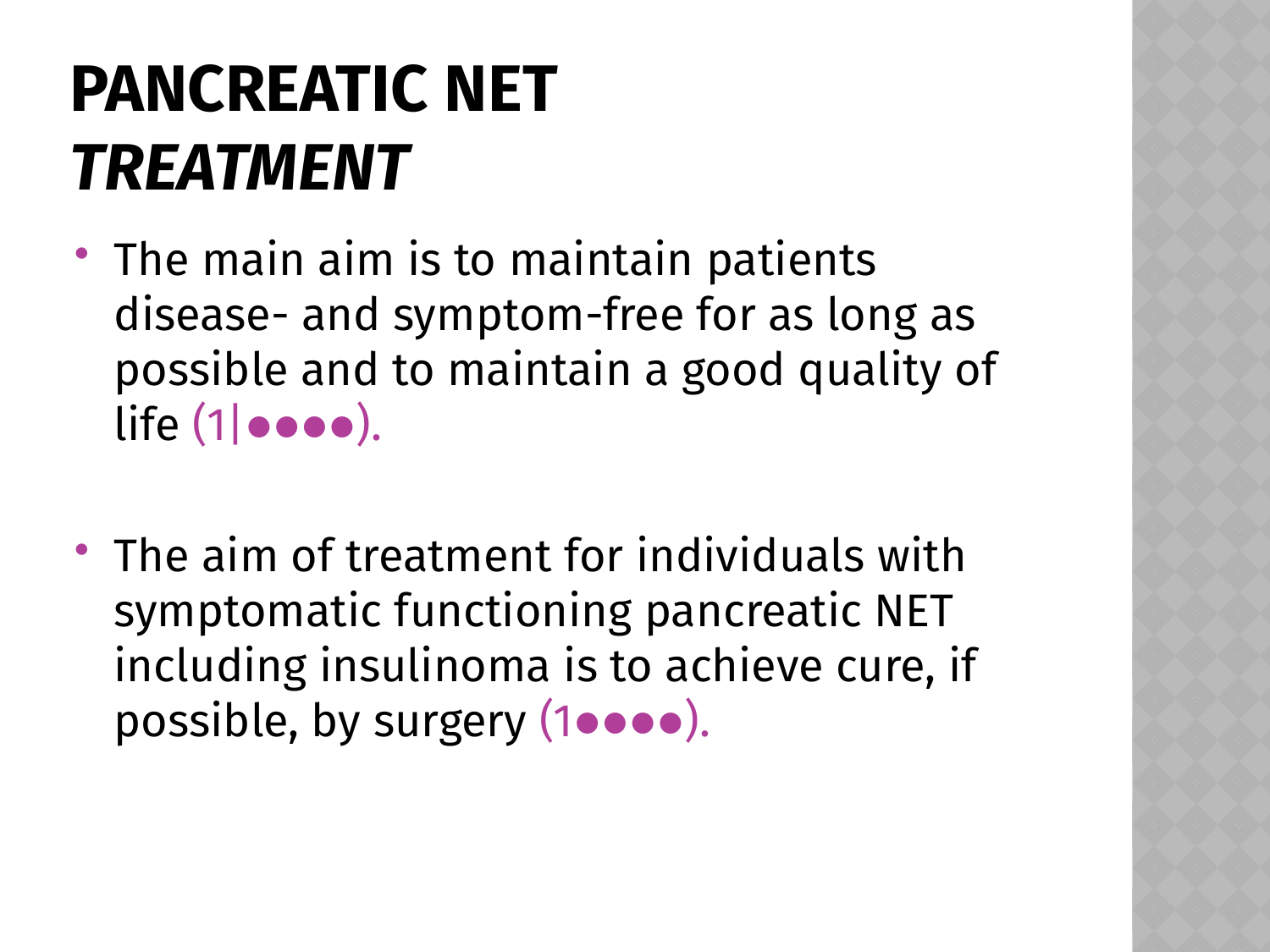

# Pancreatic NET Treatment
The main aim is to maintain patients disease- and symptom-free for as long as possible and to maintain a good quality of life (1|●●●●).

The aim of treatment for individuals with symptomatic functioning pancreatic NET including insulinoma is to achieve cure, if possible, by surgery (1●●●●).